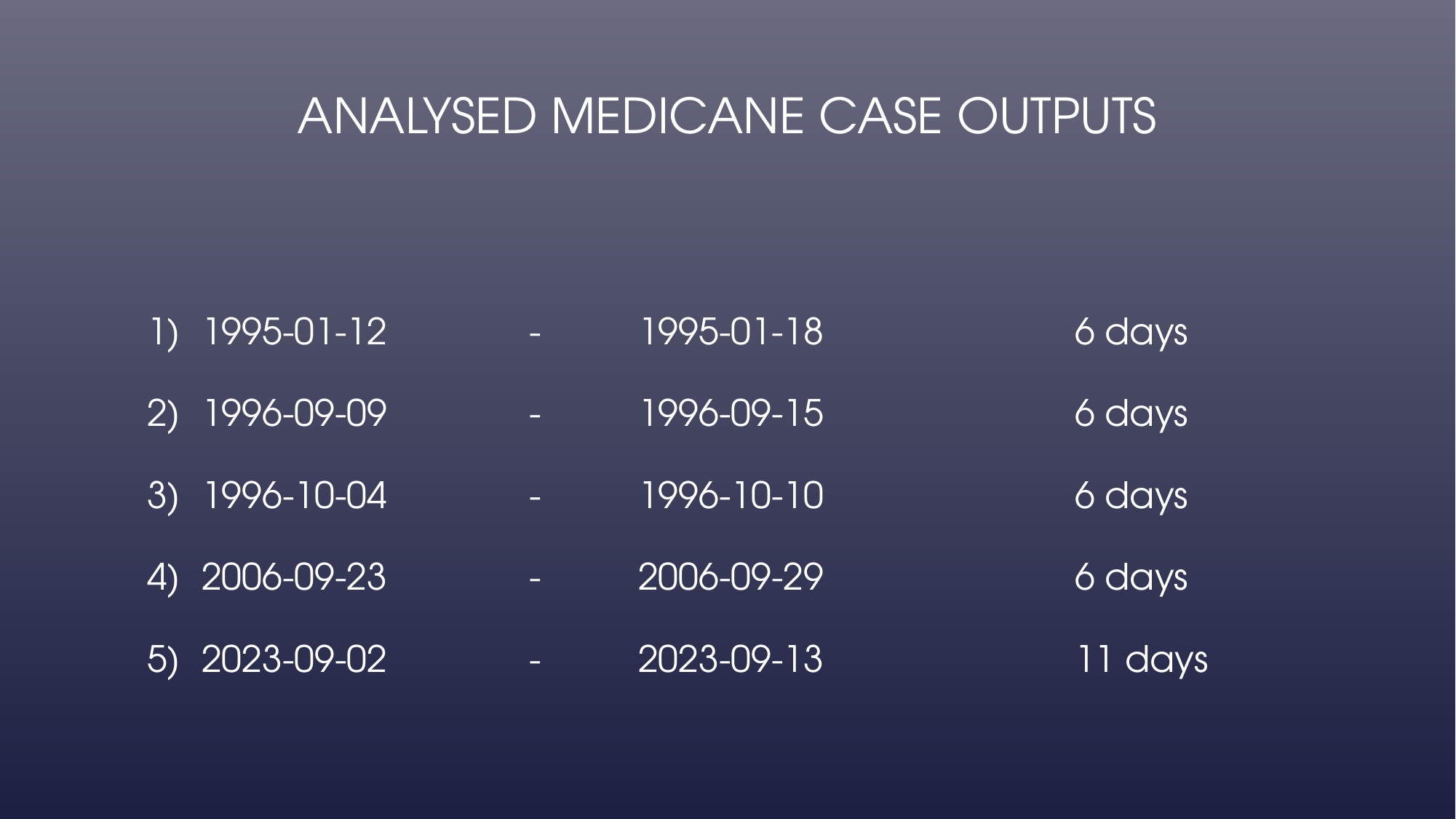

# ANALYSED MEDICANE CASE OUTPUTS
1995-01-12		-	1995-01-18			6 days
1996-09-09		-	1996-09-15			6 days
1996-10-04		-	1996-10-10			6 days
2006-09-23		-	2006-09-29			6 days
2023-09-02		-	2023-09-13			11 days